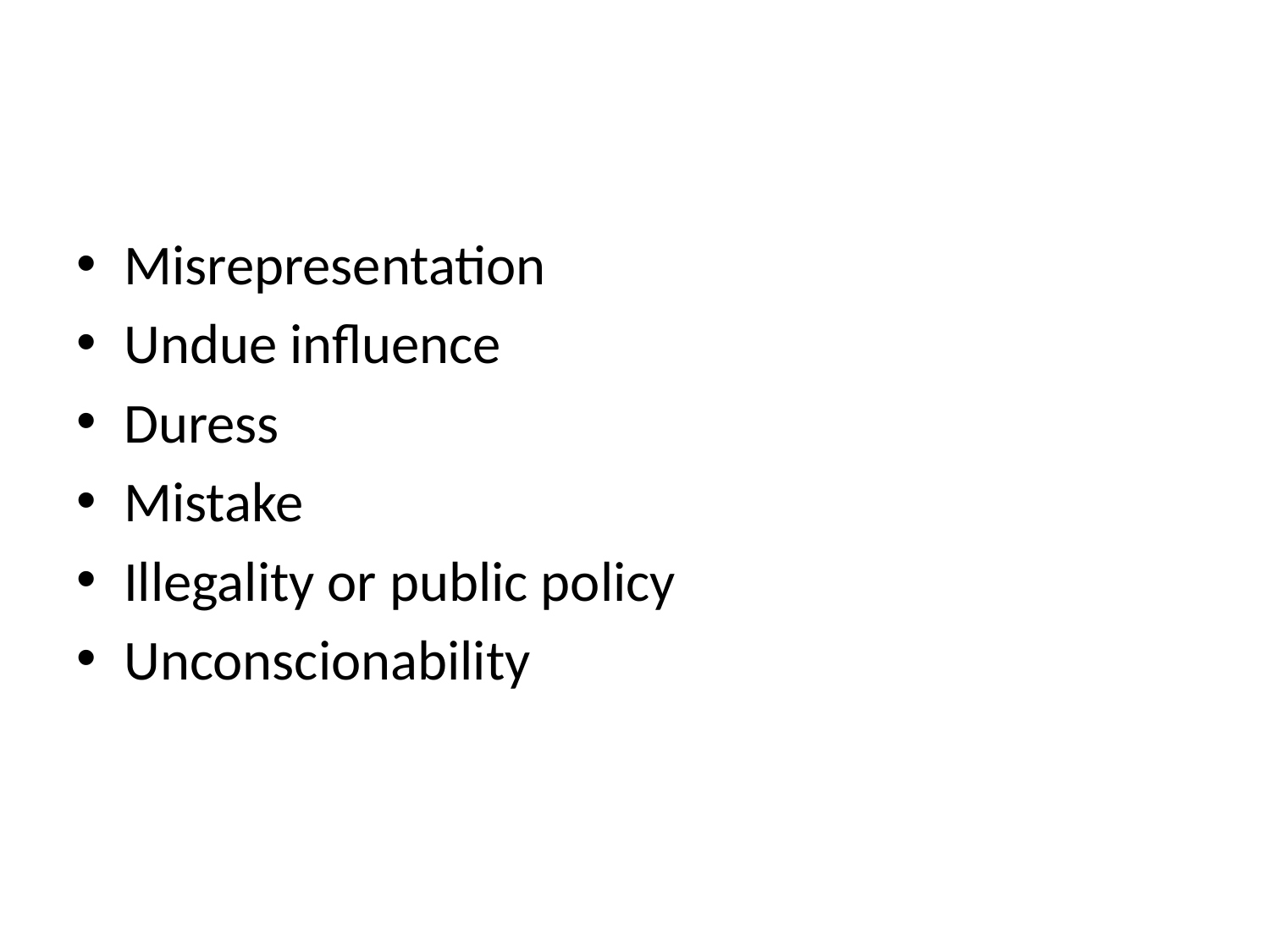

#
Misrepresentation
Undue influence
Duress
Mistake
Illegality or public policy
Unconscionability